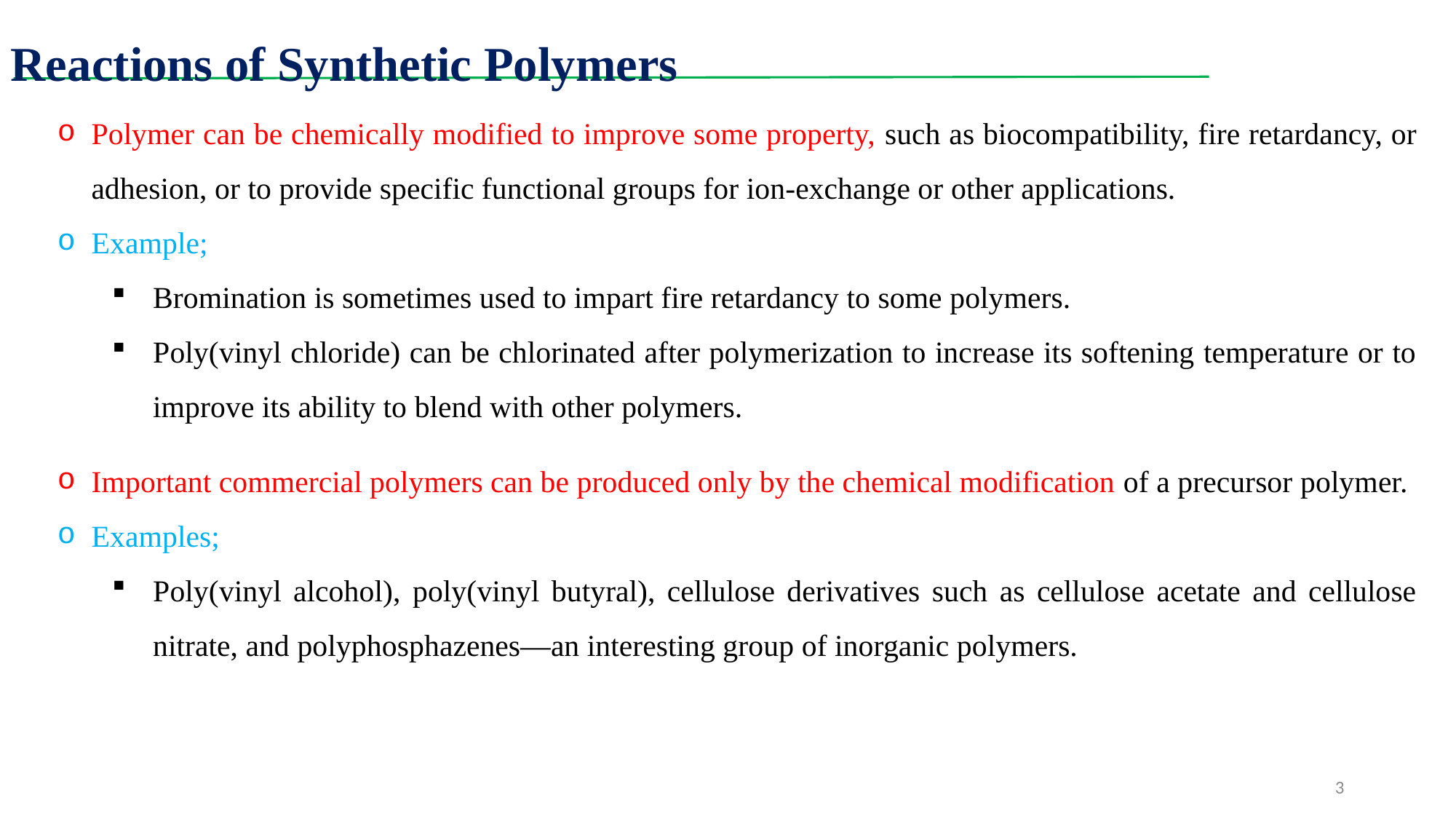

Reactions of Synthetic Polymers
Polymer can be chemically modified to improve some property, such as biocompatibility, fire retardancy, or adhesion, or to provide specific functional groups for ion-exchange or other applications.
Example;
Bromination is sometimes used to impart fire retardancy to some polymers.
Poly(vinyl chloride) can be chlorinated after polymerization to increase its softening temperature or to improve its ability to blend with other polymers.
Important commercial polymers can be produced only by the chemical modification of a precursor polymer.
Examples;
Poly(vinyl alcohol), poly(vinyl butyral), cellulose derivatives such as cellulose acetate and cellulose nitrate, and polyphosphazenes—an interesting group of inorganic polymers.
3